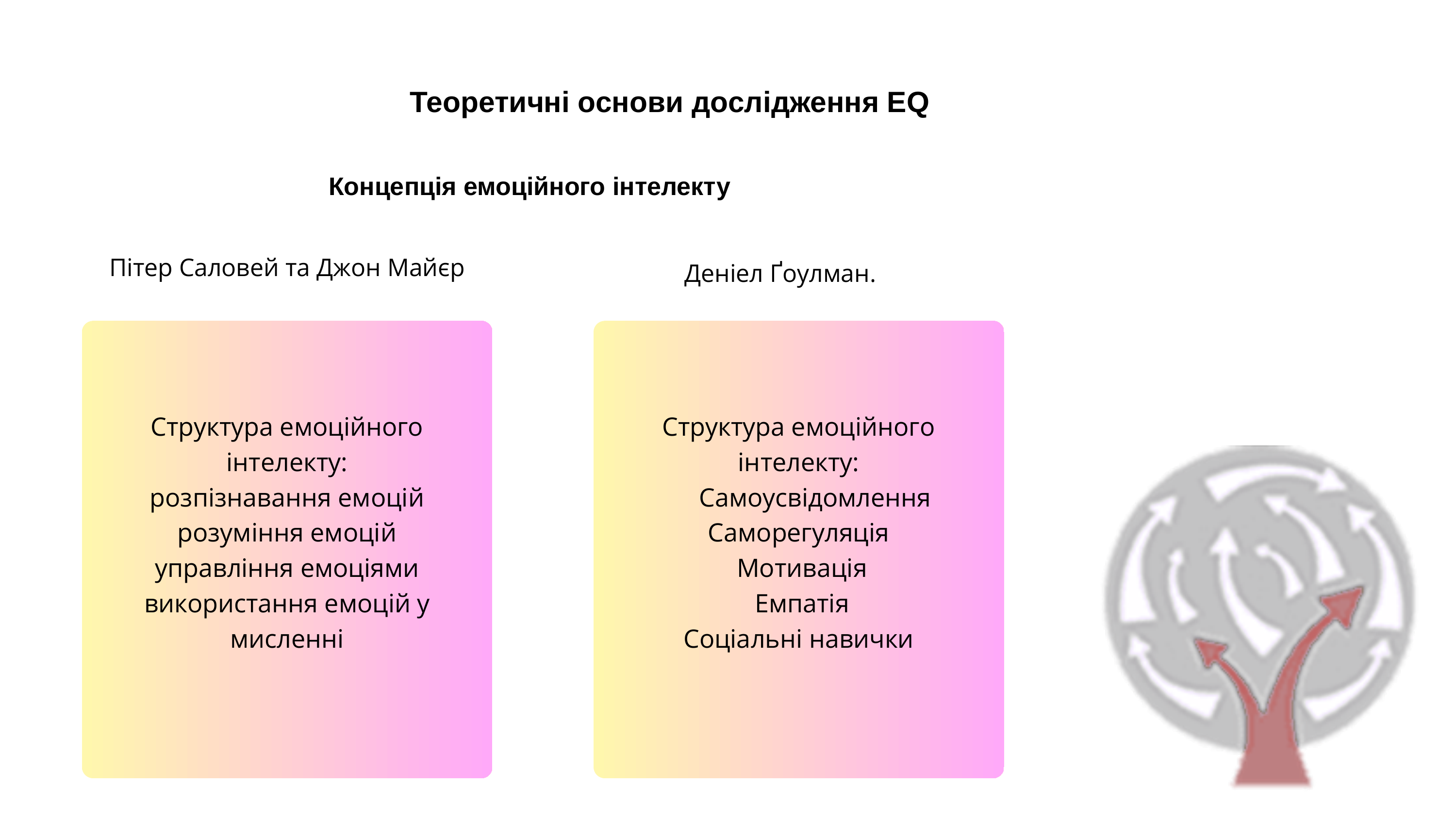

Теоретичні основи дослідження EQ
Концепція емоційного інтелекту
Пітер Саловей та Джон Майєр
Деніел Ґоулман.

Структура емоційного інтелекту:
розпізнавання емоцій
розуміння емоцій
управління емоціями
використання емоцій у мисленні
Структура емоційного інтелекту:
     Самоусвідомлення
Саморегуляція
 Мотивація
 Емпатія
Соціальні навички